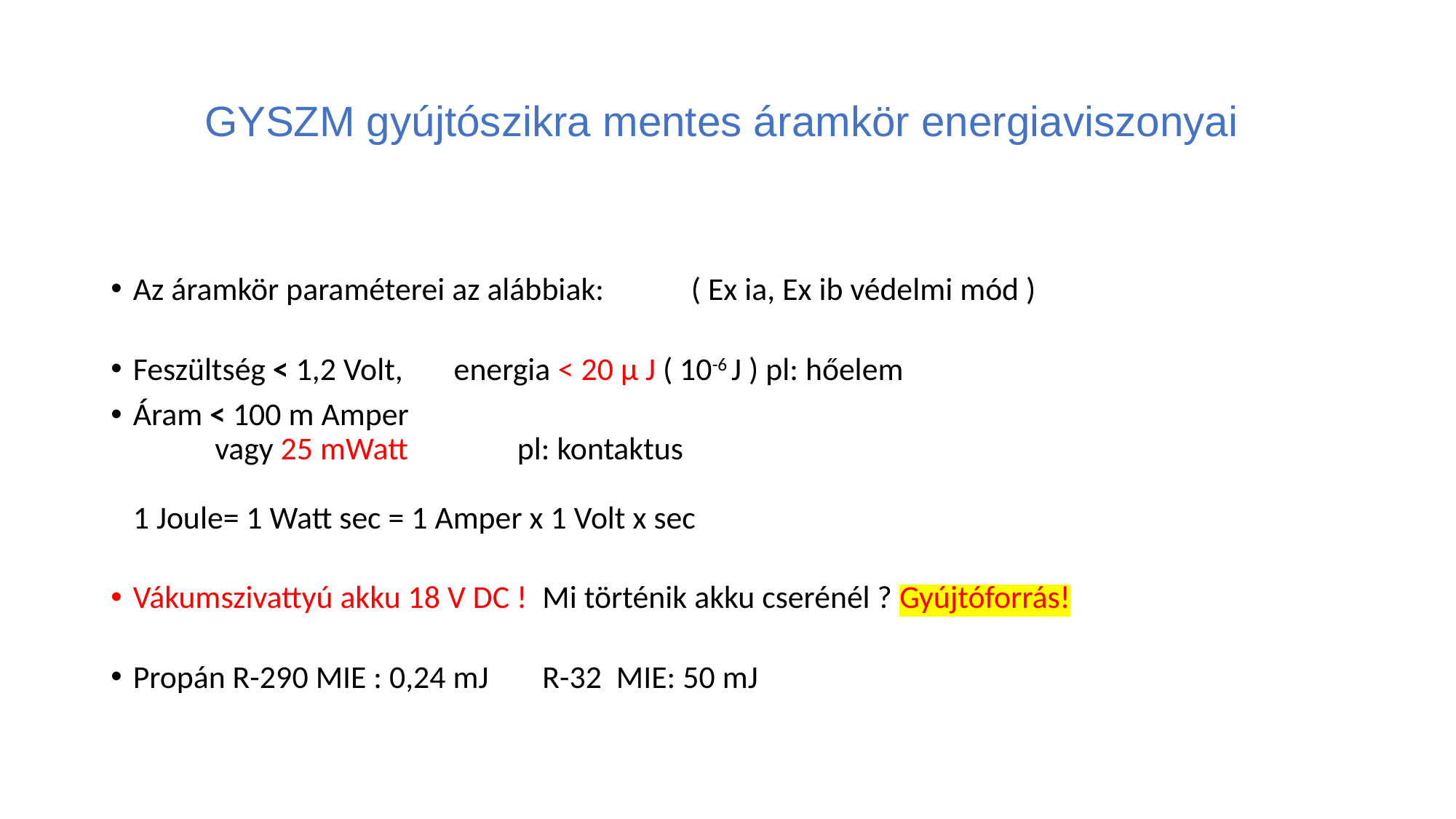

# GYSZM gyújtószikra mentes áramkör energiaviszonyai

Az áramkör paraméterei az alábbiak:            ( Ex ia, Ex ib védelmi mód )
Feszültség ˂ 1,2 Volt,       energia ˂ 20 µ J ( 10-6 J ) pl: hőelem
Áram ˂ 100 m Amper
 				vagy 25 mWatt               pl: kontaktus
1 Joule= 1 Watt sec = 1 Amper x 1 Volt x sec
Vákumszivattyú akku 18 V DC ! 	Mi történik akku cserénél ? Gyújtóforrás!
Propán R-290 MIE : 0,24 mJ	R-32  MIE: 50 mJ